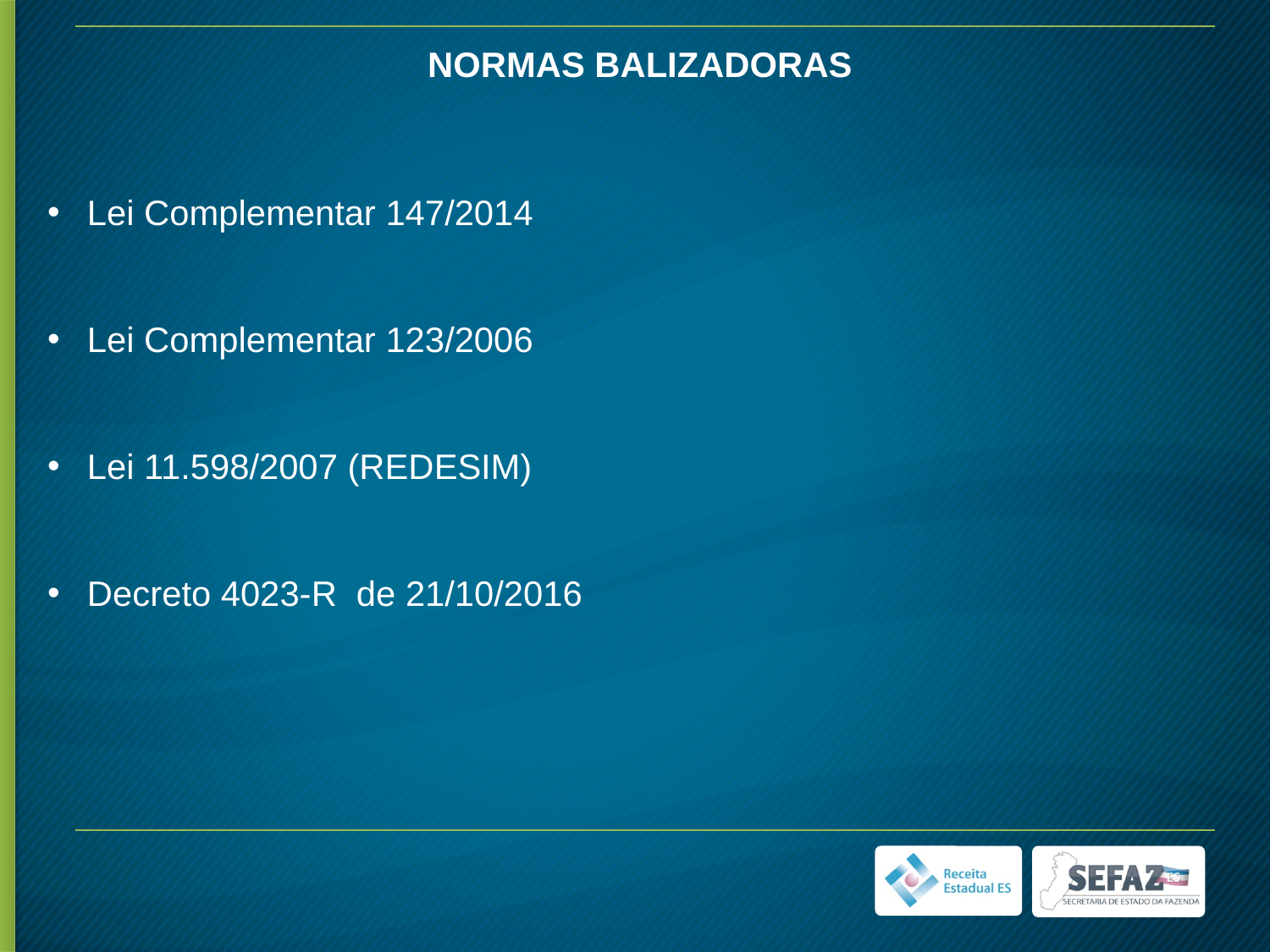

NORMAS BALIZADORAS

 Lei Complementar 147/2014

 Lei Complementar 123/2006

 Lei 11.598/2007 (REDESIM)

 Decreto 4023-R  de 21/10/2016